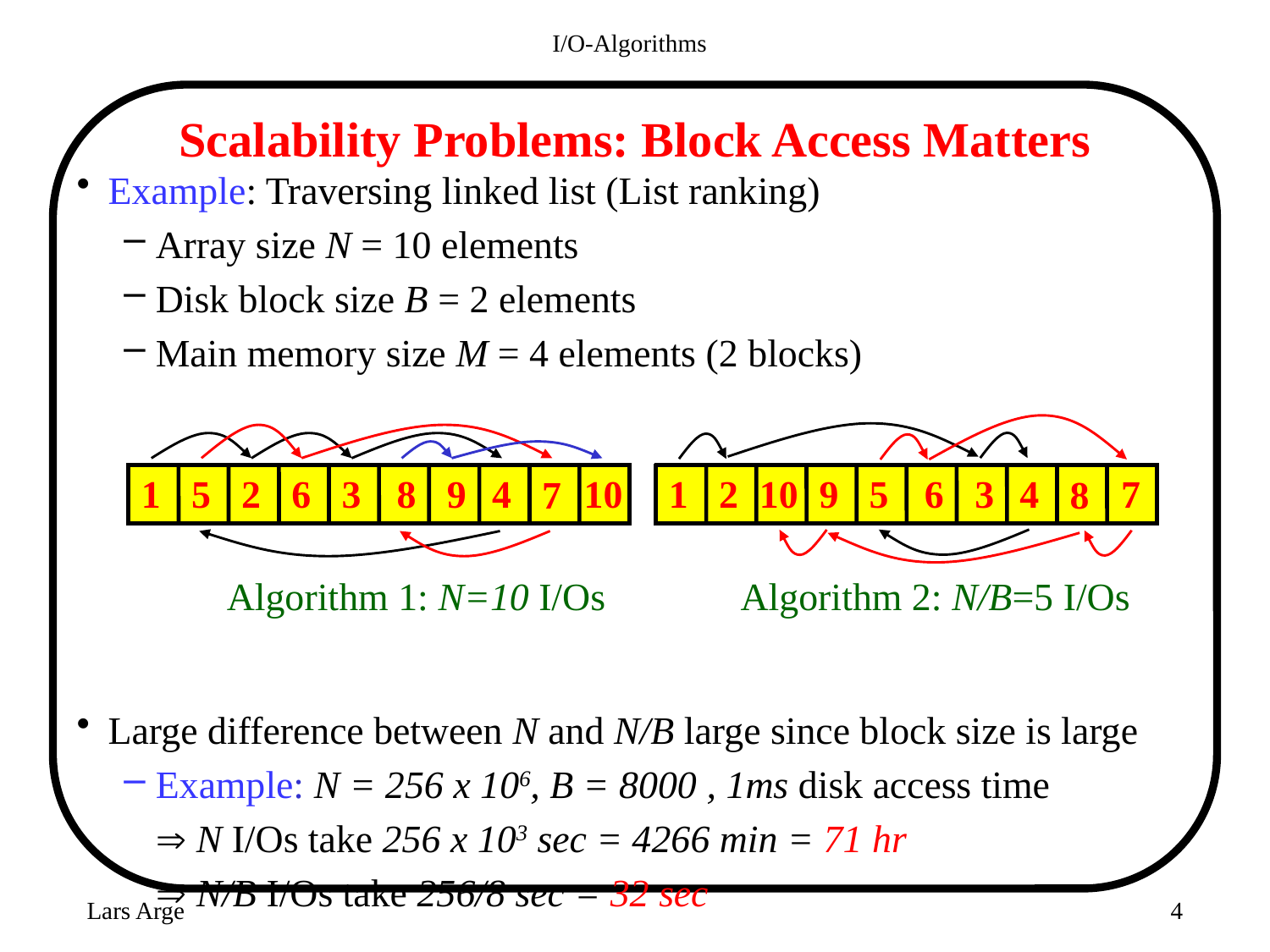

I/O-Algorithms
# Scalability Problems: Block Access Matters
Example: Traversing linked list (List ranking)
Array size N = 10 elements
Disk block size B = 2 elements
Main memory size M = 4 elements (2 blocks)

Large difference between N and N/B large since block size is large
Example: N = 256 x 106, B = 8000 , 1ms disk access time
	⇒ N I/Os take 256 x 103 sec = 4266 min = 71 hr
	⇒ N/B I/Os take 256/8 sec = 32 sec

1
5
2
6
3
8
9
4
10
1
2
10
9
5
6
3
4
7

7

8

Algorithm 1: N=10 I/Os
Algorithm 2: N/B=5 I/Os
Lars Arge
4